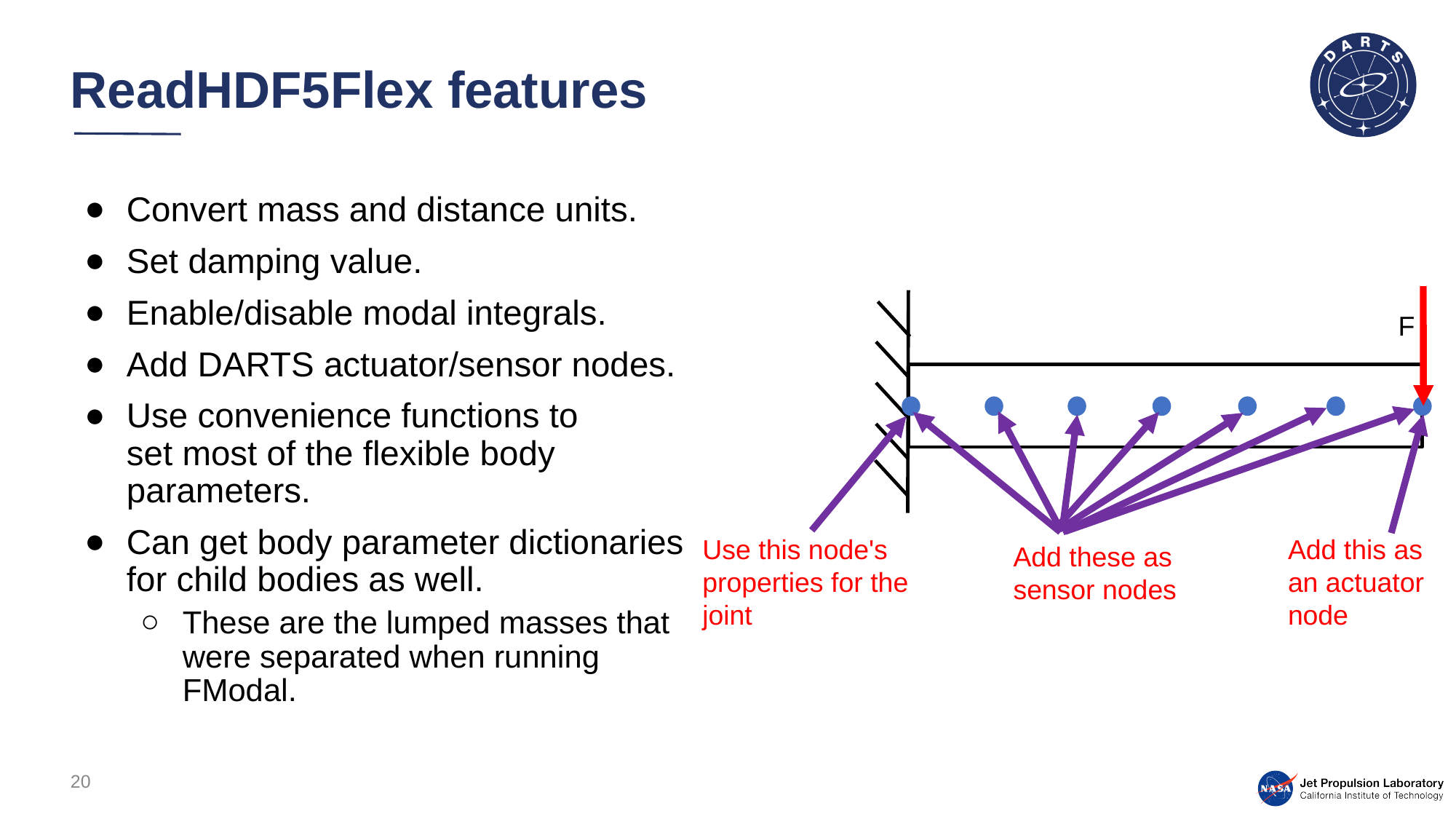

# ReadHDF5Flex features
Convert mass and distance units.
Set damping value.
Enable/disable modal integrals.
Add DARTS actuator/sensor nodes.
Use convenience functions to set most of the flexible body parameters.
Can get body parameter dictionaries for child bodies as well.
These are the lumped masses that were separated when running FModal.
F

Use this node's properties for the joint
Add this as an actuator node
Add these as sensor nodes
20